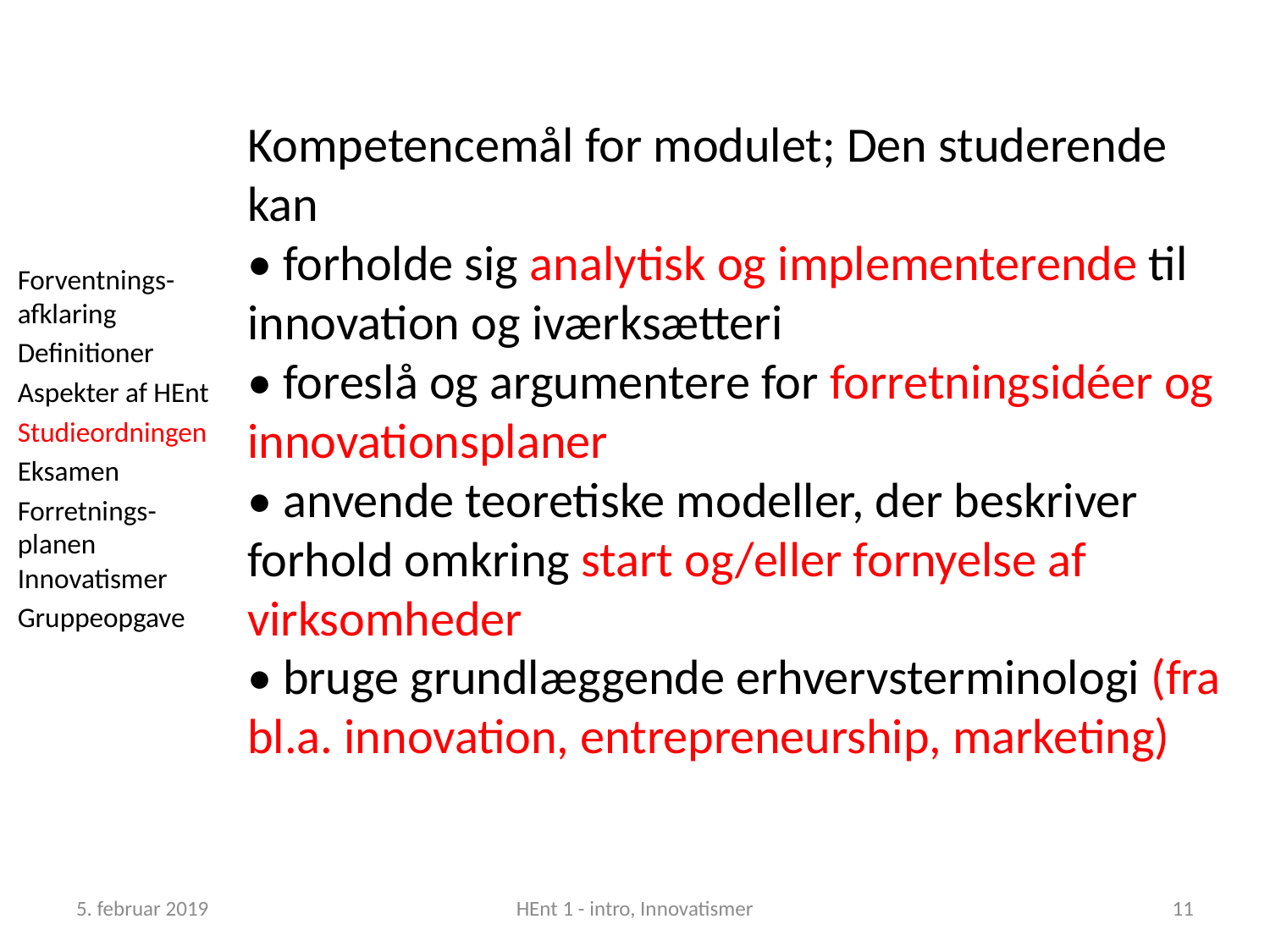

Kompetencemål for modulet; Den studerende kan
• forholde sig analytisk og implementerende til innovation og iværksætteri
• foreslå og argumentere for forretningsidéer og innovationsplaner
• anvende teoretiske modeller, der beskriver forhold omkring start og/eller fornyelse af virksomheder
• bruge grundlæggende erhvervsterminologi (fra  bl.a. innovation, entrepreneurship, marketing)

Forventnings-afklaring
Definitioner
Aspekter af HEnt
Studieordningen
Eksamen
Forretnings-planen Innovatismer
Gruppeopgave

5. februar 2019
HEnt 1 - intro, Innovatismer
11